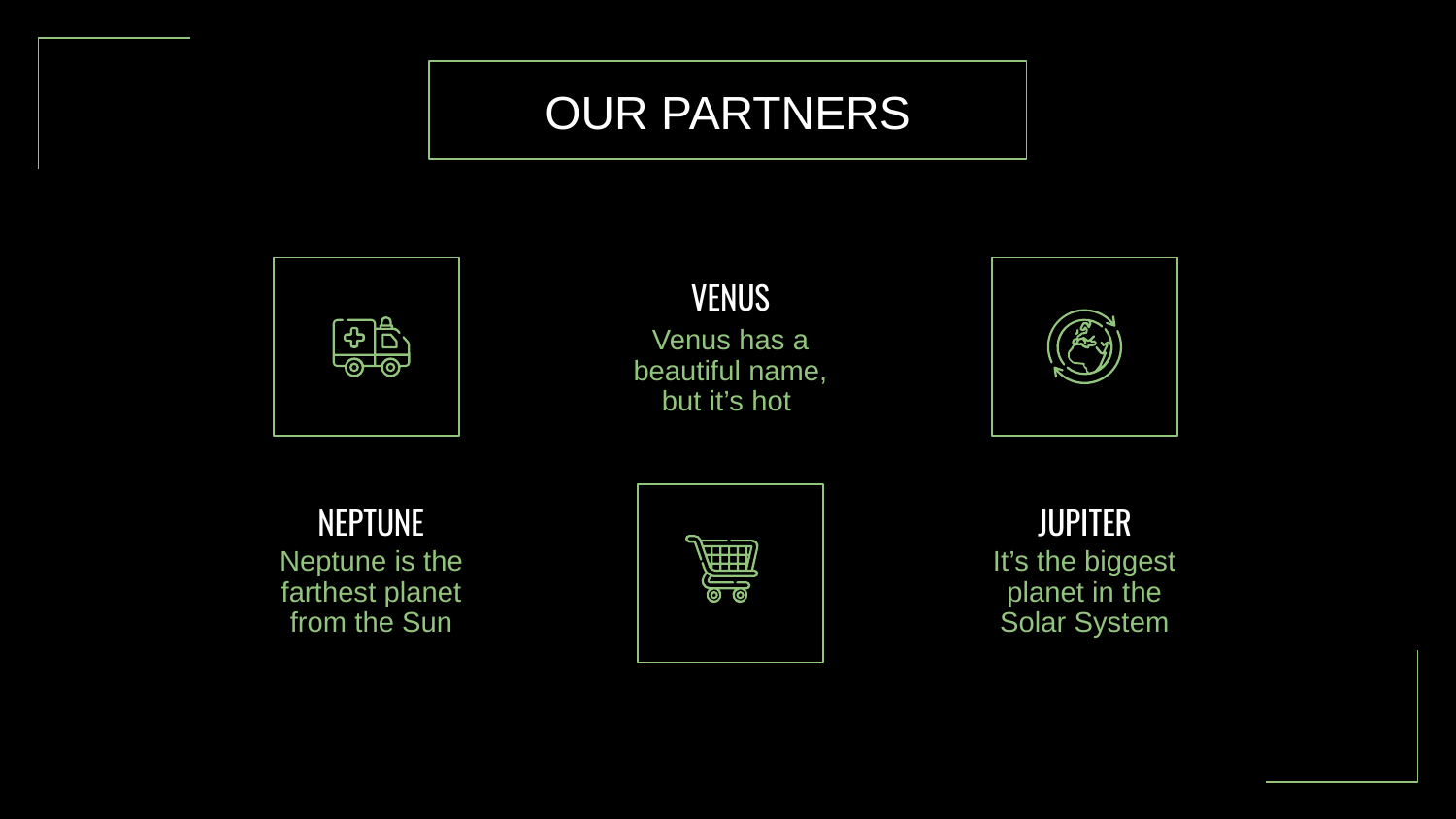

# OUR PARTNERS

VENUS

Venus has a beautiful name, but it’s hot

NEPTUNE
JUPITER
Neptune is the farthest planet from the Sun
It’s the biggest planet in the Solar System